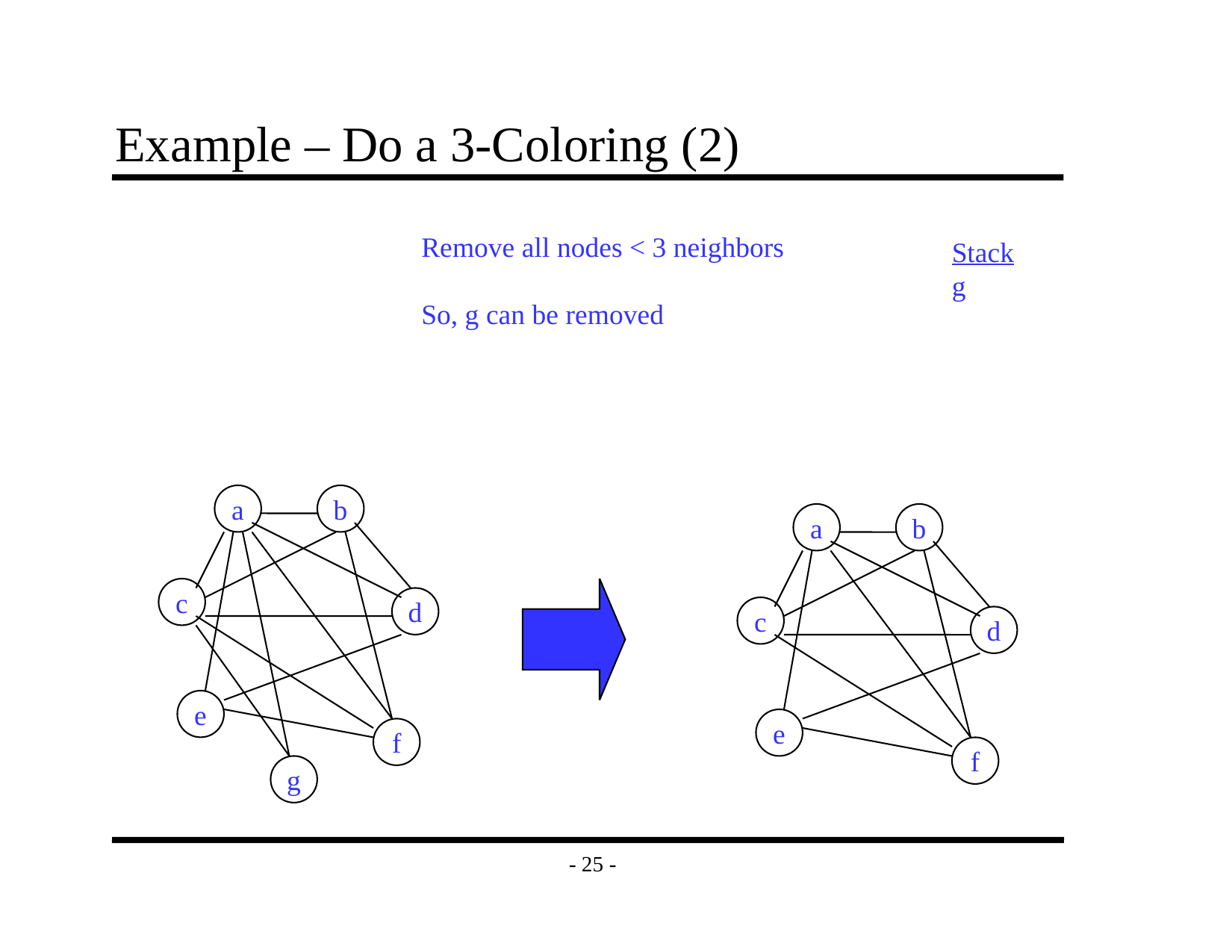

# Example – Do a 3-Coloring (2)
Remove all nodes < 3 neighbors

So, g can be removed
Stack
g
a
b
a
b

c

d
c
d

e

e
f

f
g